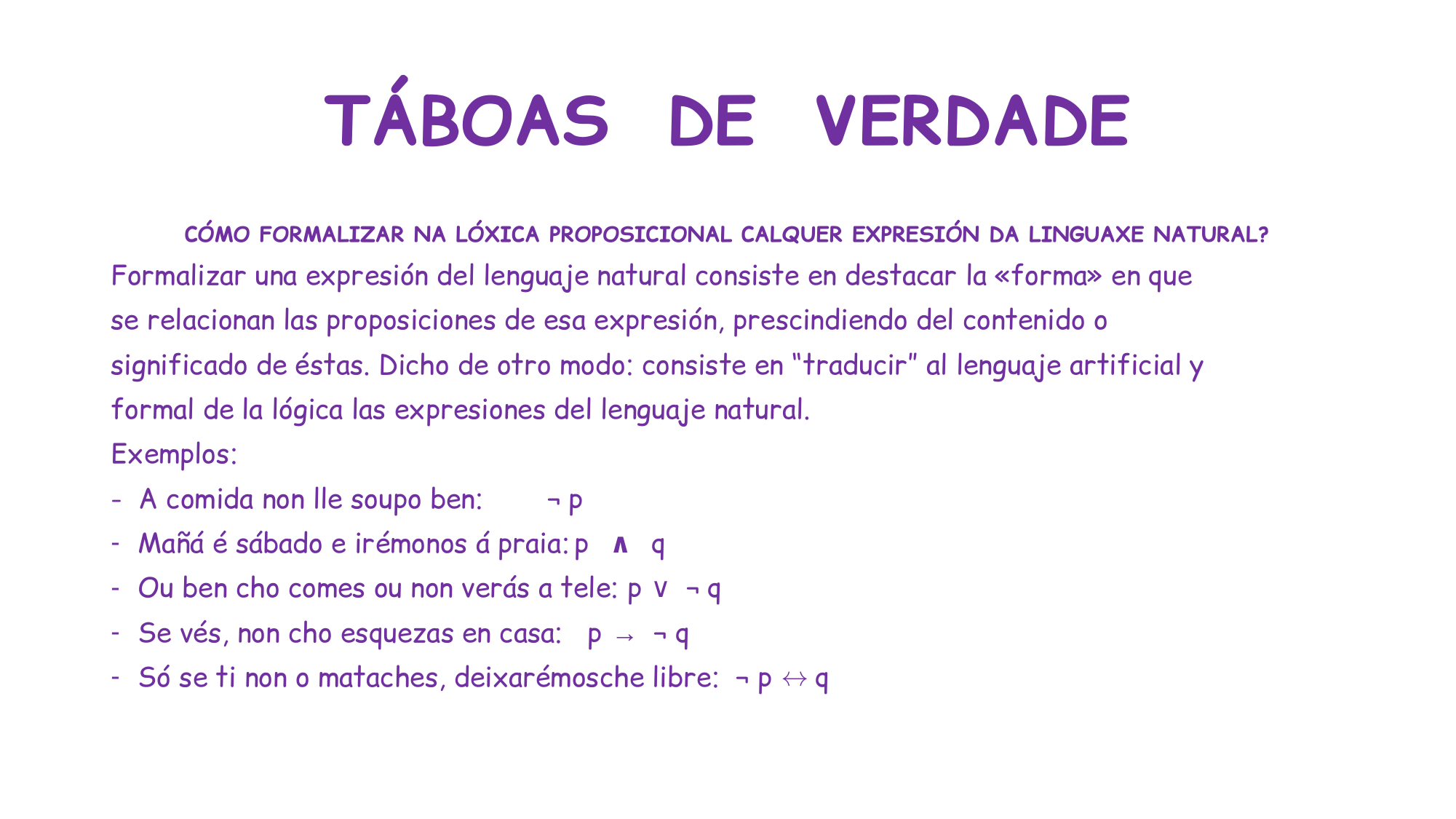

# TÁBOAS  DE  VERDADE
CÓMO FORMALIZAR NA LÓXICA PROPOSICIONAL CALQUER EXPRESIÓN DA LINGUAXE NATURAL?
Formalizar una expresión del lenguaje natural consiste en destacar la «forma» en que
se relacionan las proposiciones de esa expresión, prescindiendo del contenido o
significado de éstas. Dicho de otro modo: consiste en “traducir” al lenguaje artificial y
formal de la lógica las expresiones del lenguaje natural.
Exemplos:
-  A comida non lle soupo ben:	¬ p
Mañá é sábado e irémonos á praia:	p  ∧  q
Ou ben cho comes ou non verás a tele: p ∨  ¬ q
Se vés, non cho esquezas en casa:   p →  ¬ q
Só se ti non o mataches, deixarémosche libre:  ¬ p ↔ q